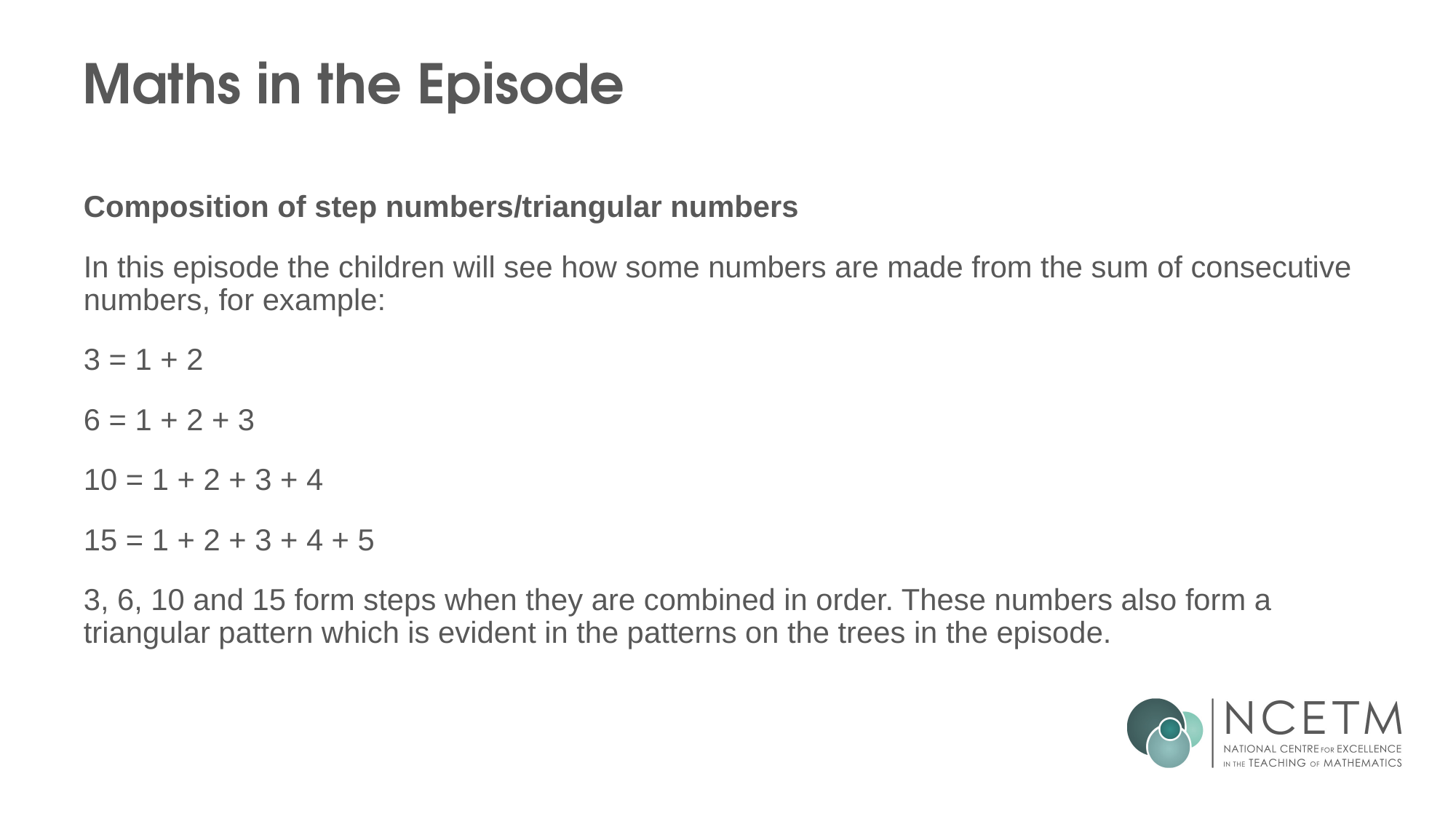

# Maths in the Episode
Composition of step numbers/triangular numbers
In this episode the children will see how some numbers are made from the sum of consecutive numbers, for example:
3 = 1 + 2
6 = 1 + 2 + 3
10 = 1 + 2 + 3 + 4
15 = 1 + 2 + 3 + 4 + 5
3, 6, 10 and 15 form steps when they are combined in order. These numbers also form a triangular pattern which is evident in the patterns on the trees in the episode.